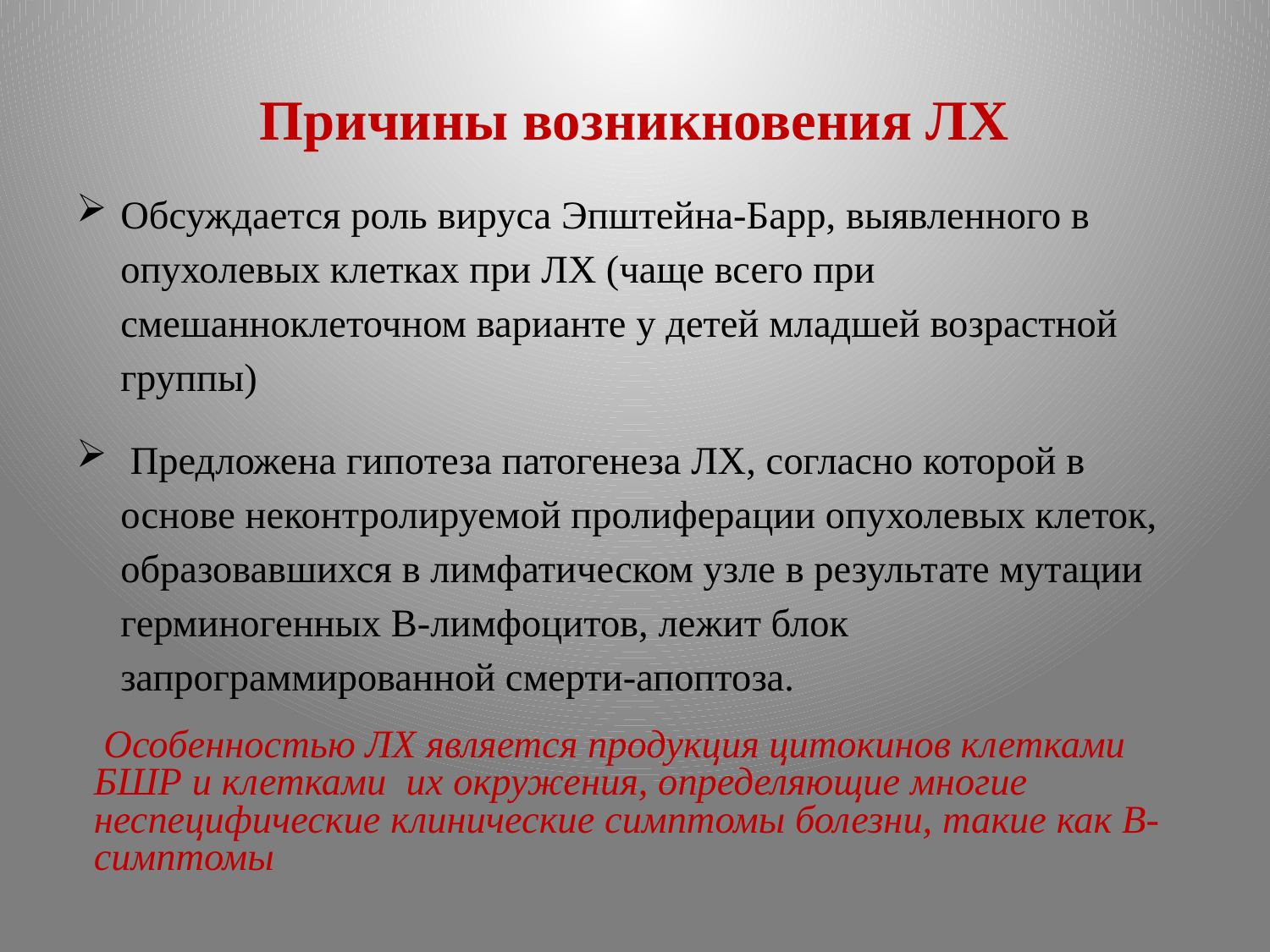

# Причины возникновения ЛХ
Обсуждается роль вируса Эпштейна-Барр, выявленного в опухолевых клетках при ЛХ (чаще всего при смешанноклеточном варианте у детей младшей возрастной группы)
 Предложена гипотеза патогенеза ЛХ, согласно которой в основе неконтролируемой пролиферации опухолевых клеток, образовавшихся в лимфатическом узле в результате мутации герминогенных В-лимфоцитов, лежит блок запрограммированной смерти-апоптоза.
 Особенностью ЛХ является продукция цитокинов клетками БШР и клетками  их окружения, определяющие многие неспецифические клинические симптомы болезни, такие как В-симптомы